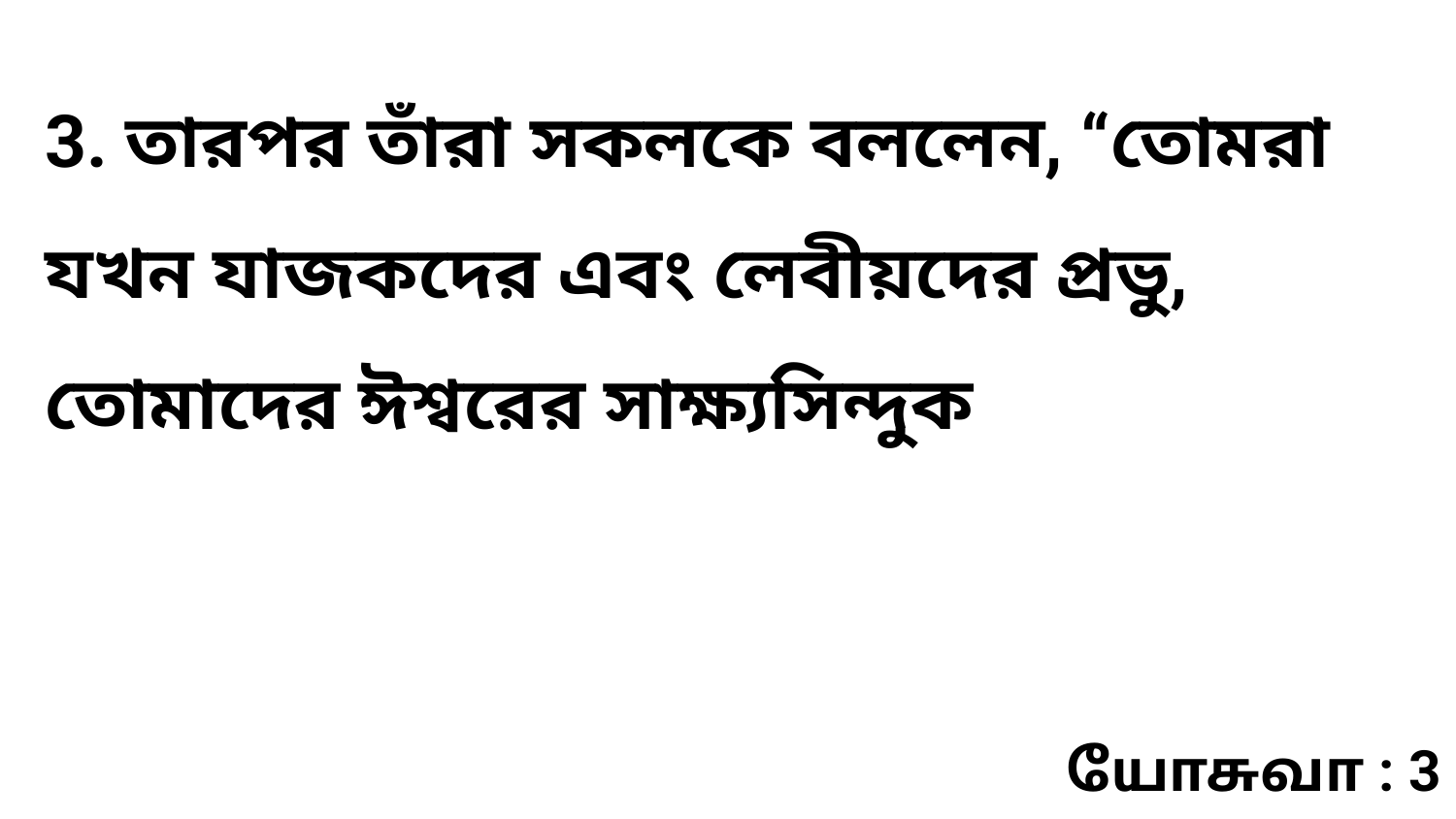

3. তারপর তাঁরা সকলকে বললেন, “তোমরা যখন যাজকদের এবং লেবীয়দের প্রভু, তোমাদের ঈশ্বরের সাক্ষ্যসিন্দুক
யோசுவா : 3